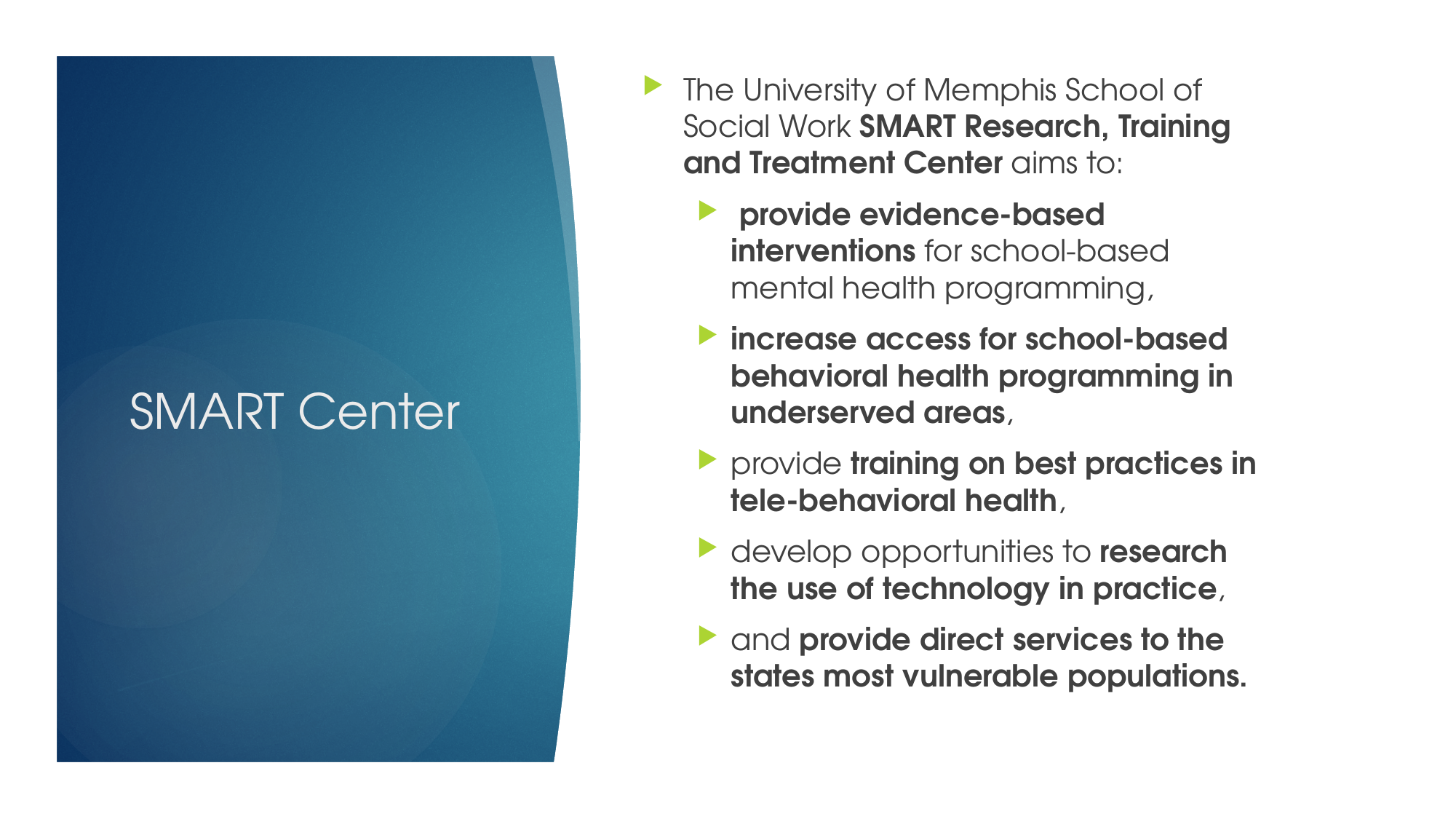

The University of Memphis School of Social Work SMART Research, Training and Treatment Center aims to:
 provide evidence-based interventions for school-based mental health programming,
increase access for school-based behavioral health programming in underserved areas,
provide training on best practices in tele-behavioral health,
develop opportunities to research the use of technology in practice,
and provide direct services to the states most vulnerable populations.

# SMART Center